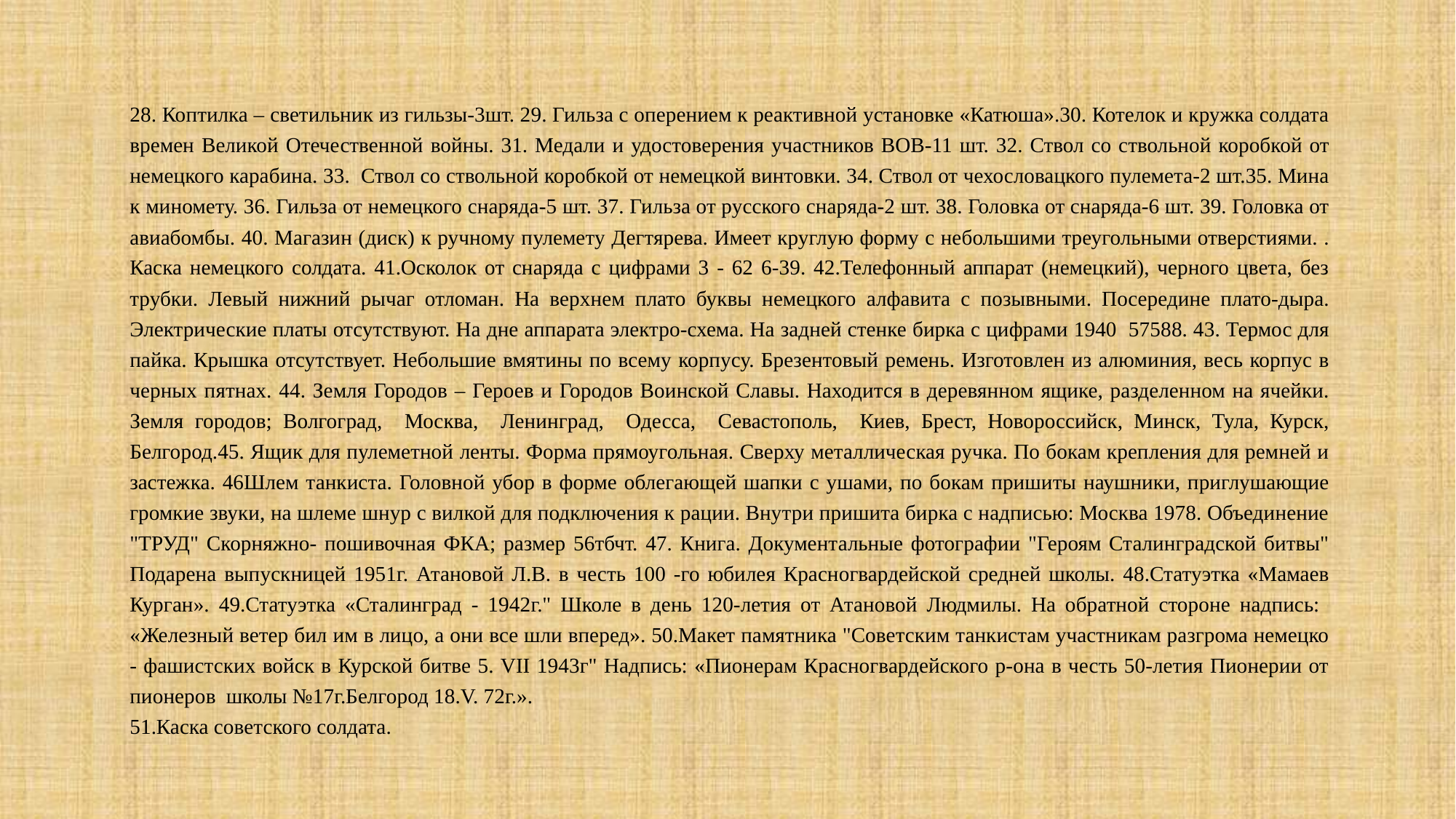

28. Коптилка – светильник из гильзы-3шт. 29. Гильза с оперением к реактивной установке «Катюша».30. Котелок и кружка солдата времен Великой Отечественной войны. 31. Медали и удостоверения участников ВОВ-11 шт. 32. Ствол со ствольной коробкой от немецкого карабина. 33.  Ствол со ствольной коробкой от немецкой винтовки. 34. Ствол от чехословацкого пулемета-2 шт.35. Мина к миномету. 36. Гильза от немецкого снаряда-5 шт. 37. Гильза от русского снаряда-2 шт. 38. Головка от снаряда-6 шт. 39. Головка от авиабомбы. 40. Магазин (диск) к ручному пулемету Дегтярева. Имеет круглую форму с небольшими треугольными отверстиями. . Каска немецкого солдата. 41.Осколок от снаряда с цифрами 3 - 62 6-39. 42.Телефонный аппарат (немецкий), черного цвета, без трубки. Левый нижний рычаг отломан. На верхнем плато буквы немецкого алфавита с позывными. Посередине плато-дыра. Электрические платы отсутствуют. На дне аппарата электро-схема. На задней стенке бирка с цифрами 1940  57588. 43. Термос для пайка. Крышка отсутствует. Небольшие вмятины по всему корпусу. Брезентовый ремень. Изготовлен из алюминия, весь корпус в черных пятнах. 44. Земля Городов – Героев и Городов Воинской Славы. Находится в деревянном ящике, разделенном на ячейки. Земля городов; Волгоград,  Москва,  Ленинград,  Одесса,  Севастополь,  Киев, Брест, Новороссийск, Минск, Тула, Курск, Белгород.45. Ящик для пулеметной ленты. Форма прямоугольная. Сверху металлическая ручка. По бокам крепления для ремней и застежка. 46Шлем танкиста. Головной убор в форме облегающей шапки с ушами, по бокам пришиты наушники, приглушающие громкие звуки, на шлеме шнур с вилкой для подключения к рации. Внутри пришита бирка с надписью: Москва 1978. Объединение "ТРУД" Скорняжно- пошивочная ФКА; размер 56тбчт. 47. Книга. Документальные фотографии "Героям Сталинградской битвы" Подарена выпускницей 1951г. Атановой Л.В. в честь 100 -го юбилея Красногвардейской средней школы. 48.Статуэтка «Мамаев Курган». 49.Статуэтка «Сталинград - 1942г." Школе в день 120-летия от Атановой Людмилы. На обратной стороне надпись:  «Железный ветер бил им в лицо, а они все шли вперед». 50.Макет памятника "Советским танкистам участникам разгрома немецко - фашистских войск в Курской битве 5. VII 1943г" Надпись: «Пионерам Красногвардейского р-она в честь 50-летия Пионерии от пионеров  школы №17г.Белгород 18.V. 72г.».
51.Каска советского солдата.